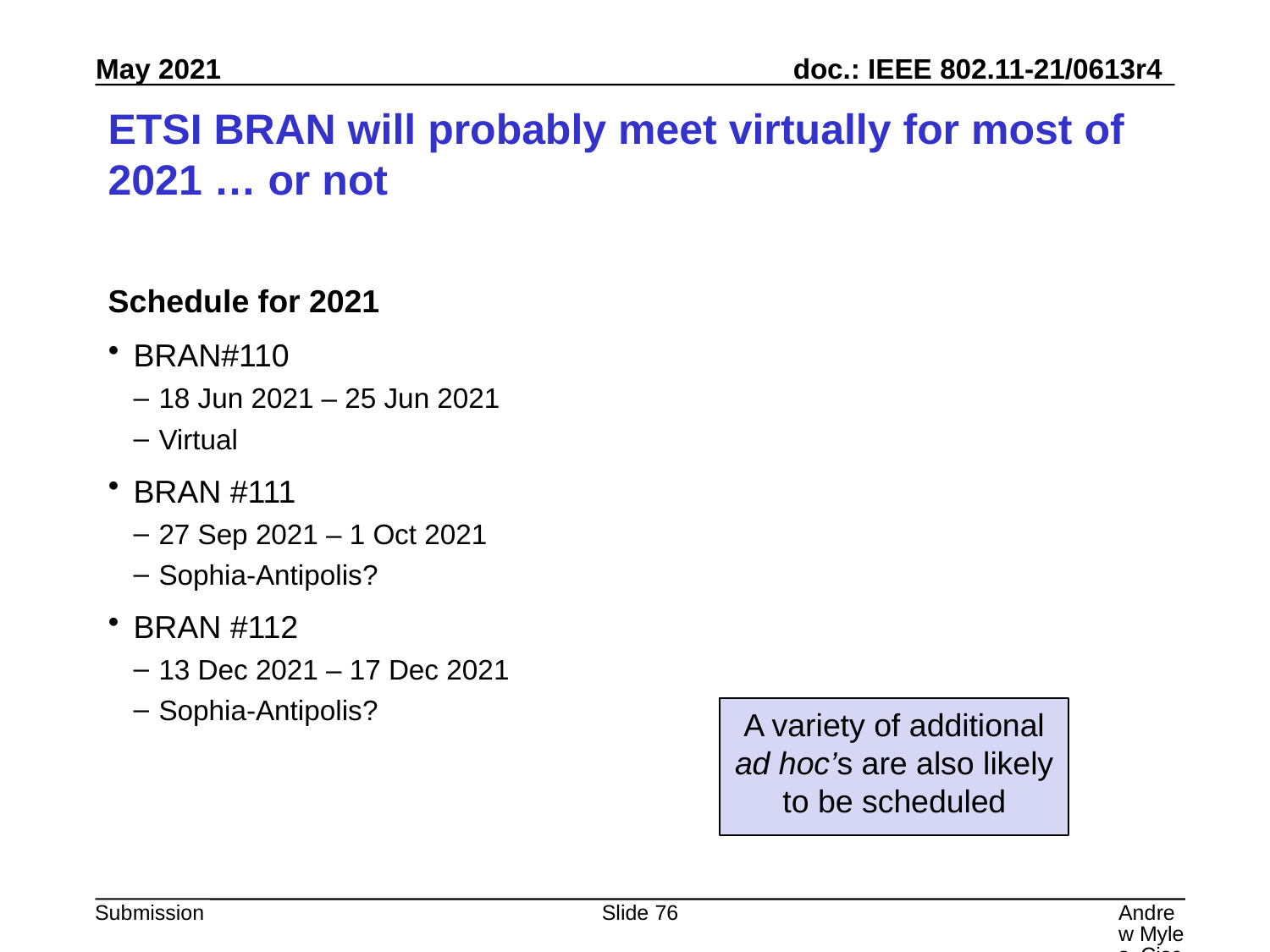

# ETSI BRAN will probably meet virtually for most of 2021 … or not
Schedule for 2021
BRAN#110
18 Jun 2021 – 25 Jun 2021
Virtual
BRAN #111
27 Sep 2021 – 1 Oct 2021
Sophia-Antipolis?
BRAN #112
13 Dec 2021 – 17 Dec 2021
Sophia-Antipolis?

A variety of additional ad hoc’s are also likely to be scheduled
Slide 76
Andrew Myles, Cisco